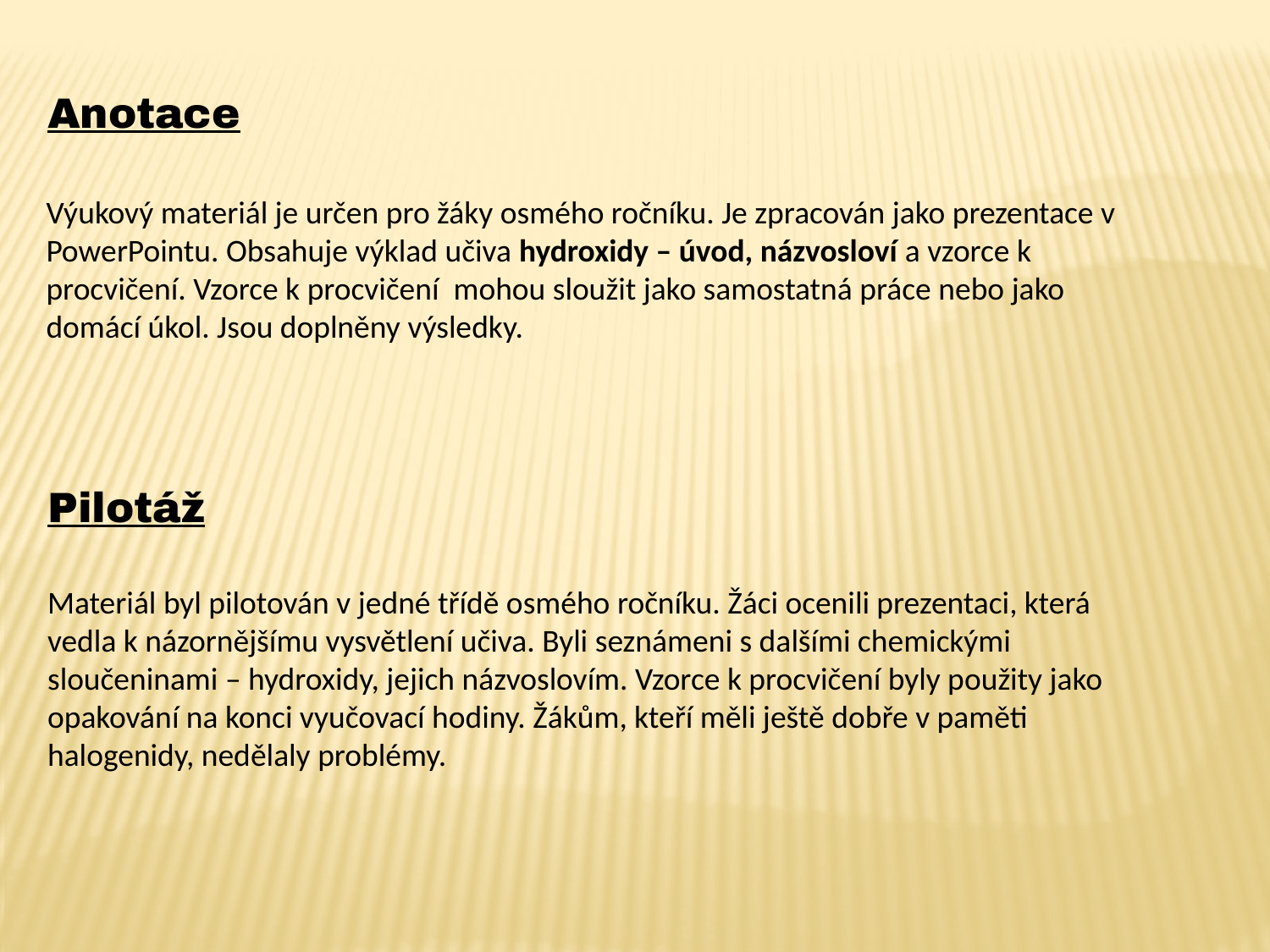

Anotace
Výukový materiál je určen pro žáky osmého ročníku. Je zpracován jako prezentace v PowerPointu. Obsahuje výklad učiva hydroxidy – úvod, názvosloví a vzorce k procvičení. Vzorce k procvičení  mohou sloužit jako samostatná práce nebo jako domácí úkol. Jsou doplněny výsledky.

Pilotáž
Materiál byl pilotován v jedné třídě osmého ročníku. Žáci ocenili prezentaci, která vedla k názornějšímu vysvětlení učiva. Byli seznámeni s dalšími chemickými sloučeninami – hydroxidy, jejich názvoslovím. Vzorce k procvičení byly použity jako opakování na konci vyučovací hodiny. Žákům, kteří měli ještě dobře v paměti halogenidy, nedělaly problémy.